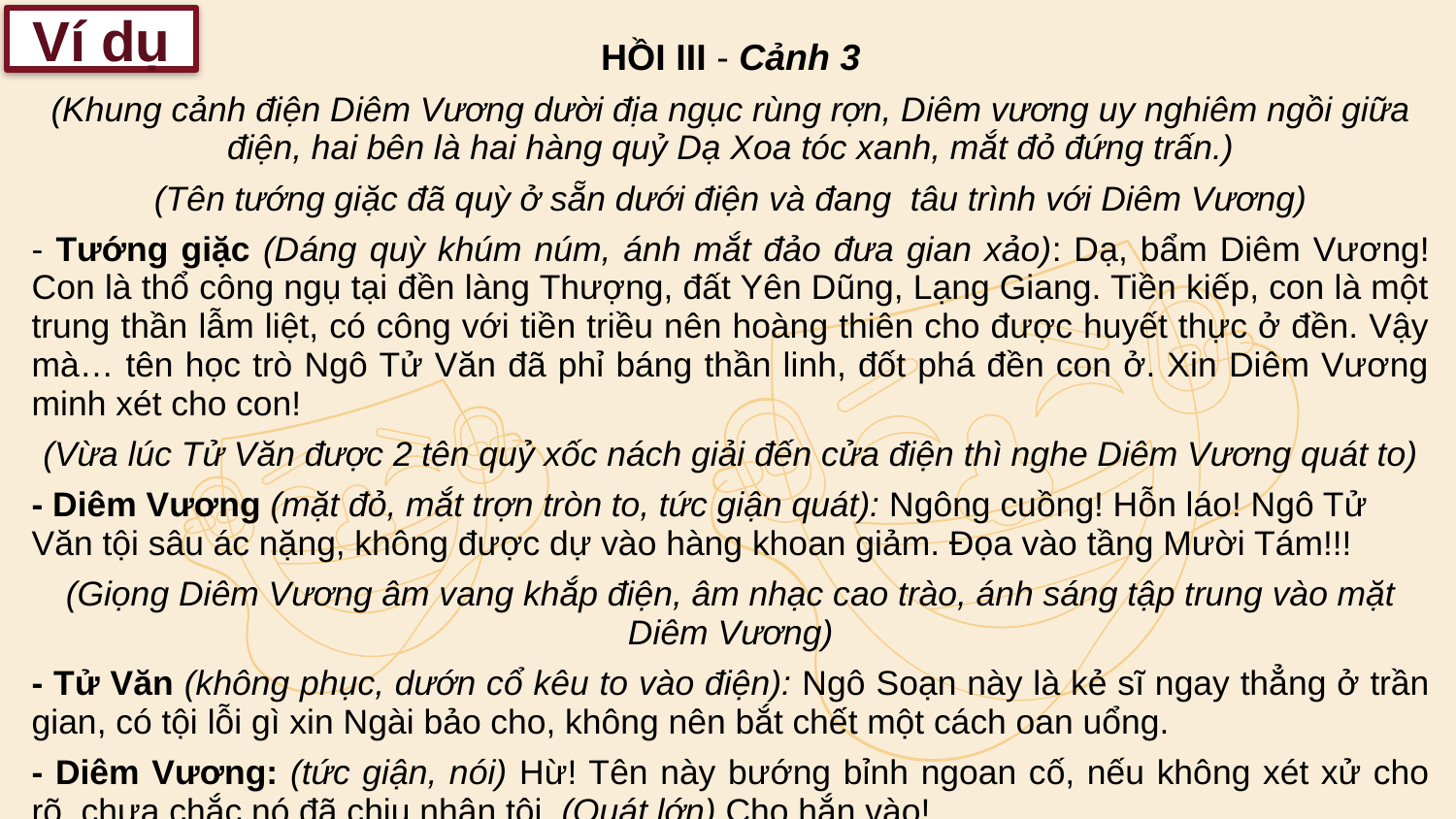

# Ví dụ
| HỒI III - Cảnh 3 (Khung cảnh điện Diêm Vương dười địa ngục rùng rợn, Diêm vương uy nghiêm ngồi giữa điện, hai bên là hai hàng quỷ Dạ Xoa tóc xanh, mắt đỏ đứng trấn.) (Tên tướng giặc đã quỳ ở sẵn dưới điện và đang tâu trình với Diêm Vương) - Tướng giặc (Dáng quỳ khúm núm, ánh mắt đảo đưa gian xảo): Dạ, bẩm Diêm Vương! Con là thổ công ngụ tại đền làng Thượng, đất Yên Dũng, Lạng Giang. Tiền kiếp, con là một trung thần lẫm liệt, có công với tiền triều nên hoàng thiên cho được huyết thực ở đền. Vậy mà… tên học trò Ngô Tử Văn đã phỉ báng thần linh, đốt phá đền con ở. Xin Diêm Vương minh xét cho con! (Vừa lúc Tử Văn được 2 tên quỷ xốc nách giải đến cửa điện thì nghe Diêm Vương quát to) - Diêm Vương (mặt đỏ, mắt trợn tròn to, tức giận quát): Ngông cuồng! Hỗn láo! Ngô Tử Văn tội sâu ác nặng, không được dự vào hàng khoan giảm. Đọa vào tầng Mười Tám!!! (Giọng Diêm Vương âm vang khắp điện, âm nhạc cao trào, ánh sáng tập trung vào mặt Diêm Vương) - Tử Văn (không phục, dướn cổ kêu to vào điện): Ngô Soạn này là kẻ sĩ ngay thẳng ở trần gian, có tội lỗi gì xin Ngài bảo cho, không nên bắt chết một cách oan uổng. - Diêm Vương: (tức giận, nói) Hừ! Tên này bướng bỉnh ngoan cố, nếu không xét xử cho rõ, chưa chắc nó đã chịu nhận tội. (Quát lớn) Cho hắn vào! |
| --- |